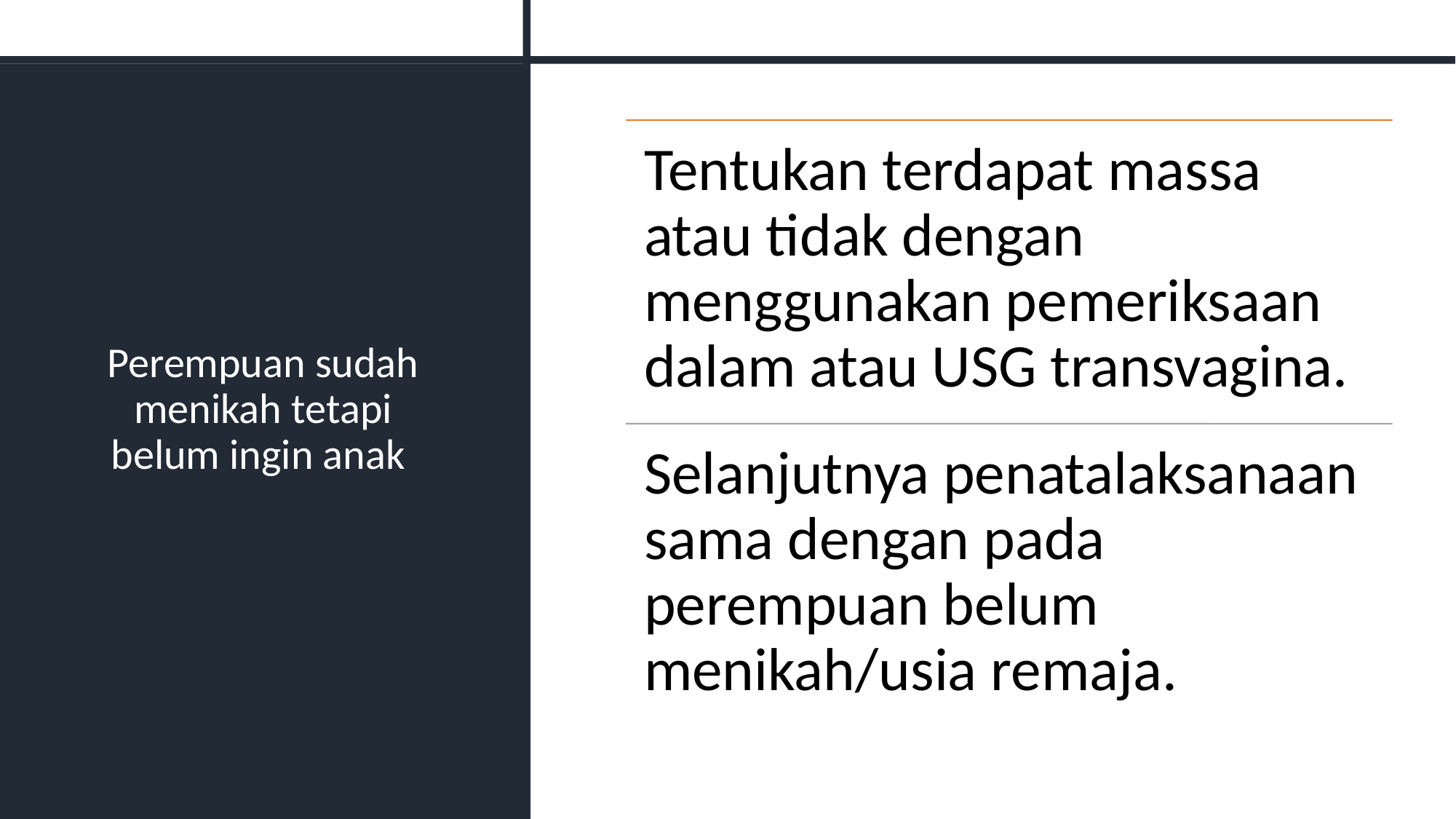

# Perempuan sudah menikah tetapi belum ingin anak
Tentukan terdapat massa atau tidak dengan menggunakan pemeriksaan dalam atau USG transvagina.
Selanjutnya penatalaksanaan sama dengan pada perempuan belum menikah/usia remaja.